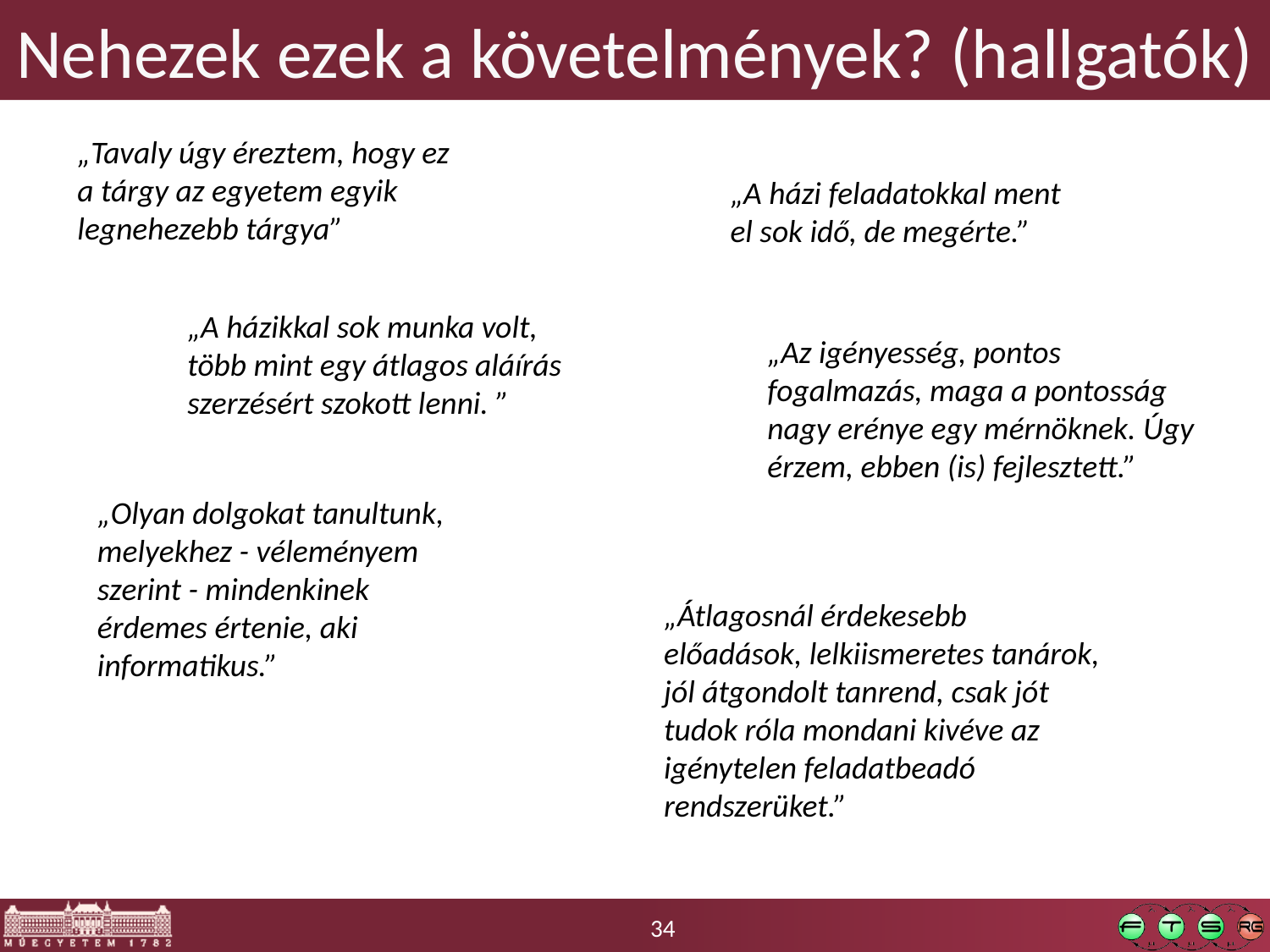

# Nehezek ezek a követelmények? (hallgatók)
„Tavaly úgy éreztem, hogy ez a tárgy az egyetem egyik legnehezebb tárgya”
„A házi feladatokkal ment el sok idő, de megérte.”
„A házikkal sok munka volt, több mint egy átlagos aláírás szerzésért szokott lenni. ”
„Az igényesség, pontos fogalmazás, maga a pontosság nagy erénye egy mérnöknek. Úgy érzem, ebben (is) fejlesztett.”
„Olyan dolgokat tanultunk, melyekhez - véleményem szerint - mindenkinek érdemes értenie, aki informatikus.”
„Átlagosnál érdekesebb előadások, lelkiismeretes tanárok, jól átgondolt tanrend, csak jót tudok róla mondani kivéve az igénytelen feladatbeadó rendszerüket.”